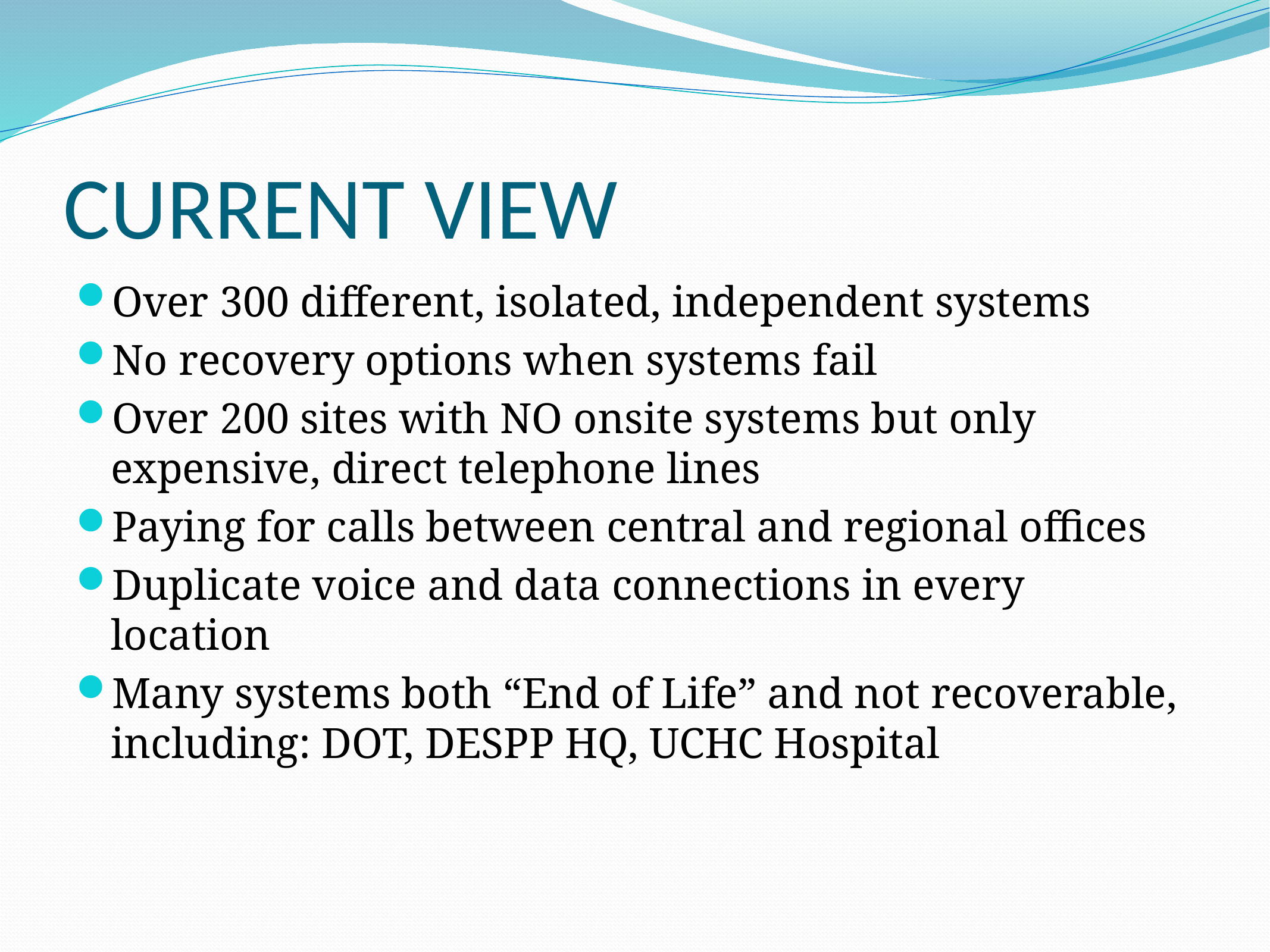

# CURRENT VIEW
Over 300 different, isolated, independent systems
No recovery options when systems fail
Over 200 sites with NO onsite systems but only expensive, direct telephone lines
Paying for calls between central and regional offices
Duplicate voice and data connections in every location
Many systems both “End of Life” and not recoverable, including: DOT, DESPP HQ, UCHC Hospital